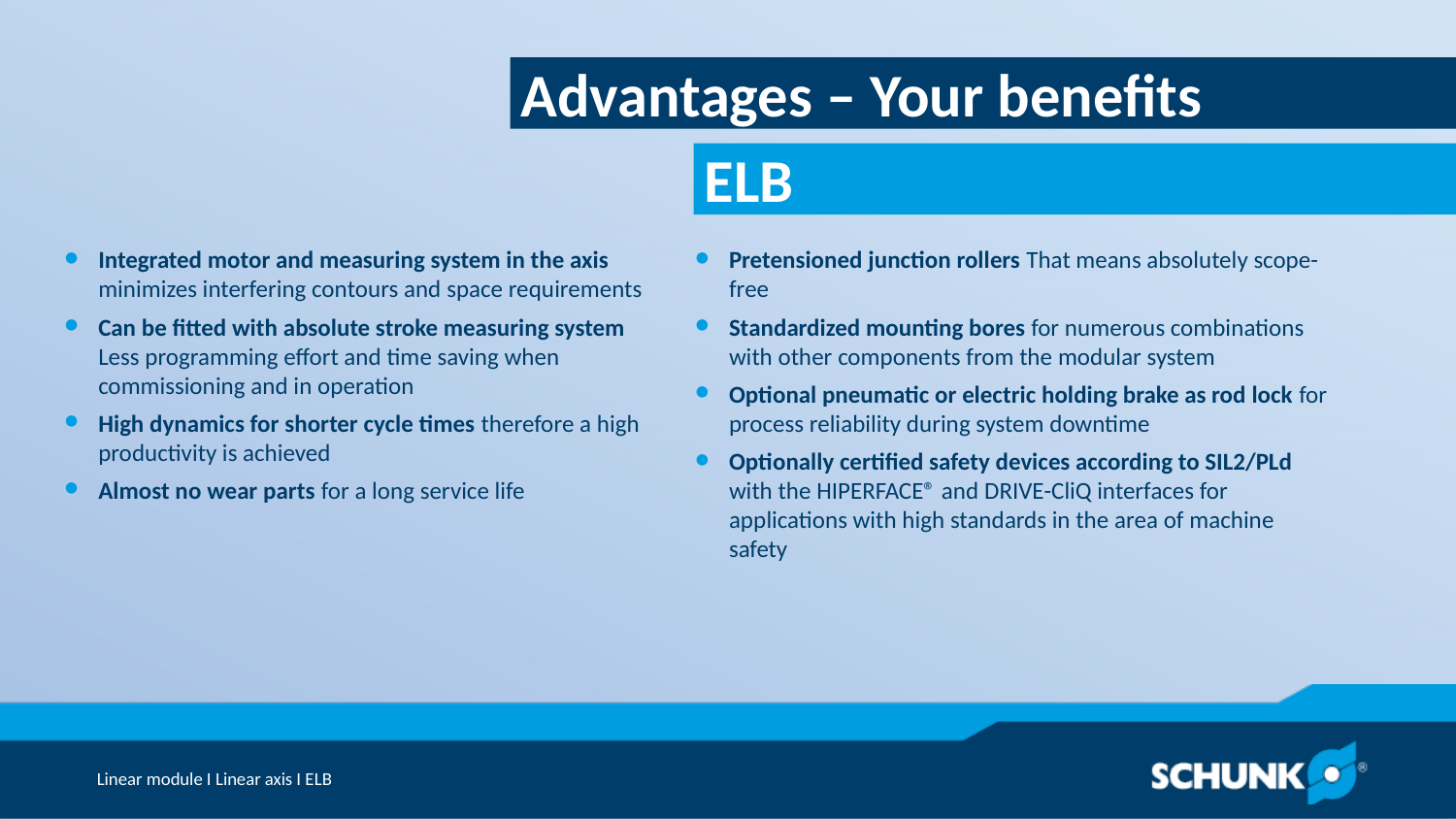

Advantages – Your benefits
Integrated motor and measuring system in the axis minimizes interfering contours and space requirements
Can be fitted with absolute stroke measuring system Less programming effort and time saving when commissioning and in operation
High dynamics for shorter cycle times therefore a high productivity is achieved
Almost no wear parts for a long service life
Pretensioned junction rollers That means absolutely scope-free
Standardized mounting bores for numerous combinations with other components from the modular system
Optional pneumatic or electric holding brake as rod lock for process reliability during system downtime
Optionally certified safety devices according to SIL2/PLd with the HIPERFACE® and DRIVE-CliQ interfaces for applications with high standards in the area of machine safety